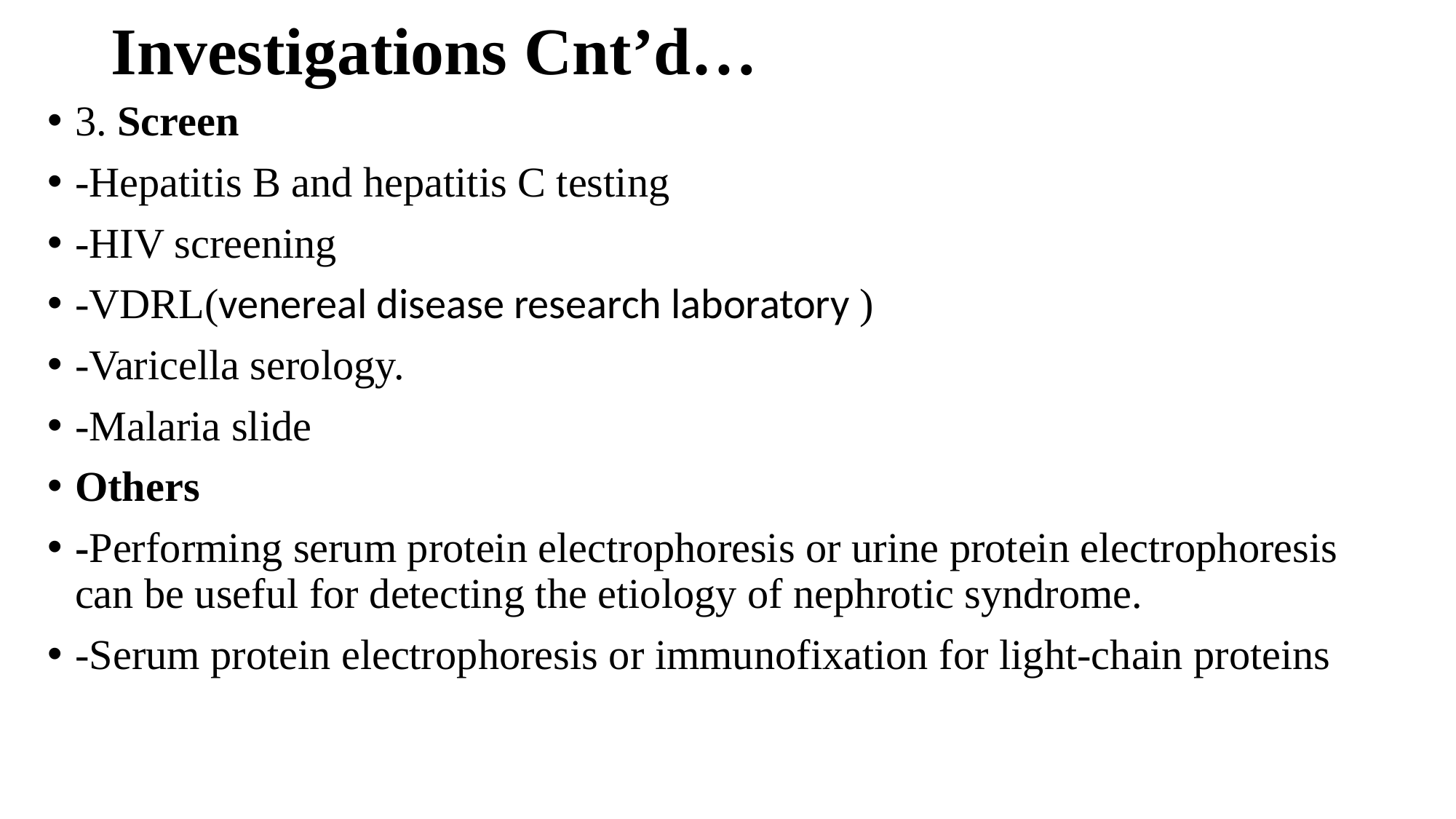

# Investigations Cnt’d…
3. Screen
-Hepatitis B and hepatitis C testing
-HIV screening
-VDRL(venereal disease research laboratory )
-Varicella serology.
-Malaria slide
Others
-Performing serum protein electrophoresis or urine protein electrophoresis can be useful for detecting the etiology of nephrotic syndrome.
-Serum protein electrophoresis or immunofixation for light-chain proteins